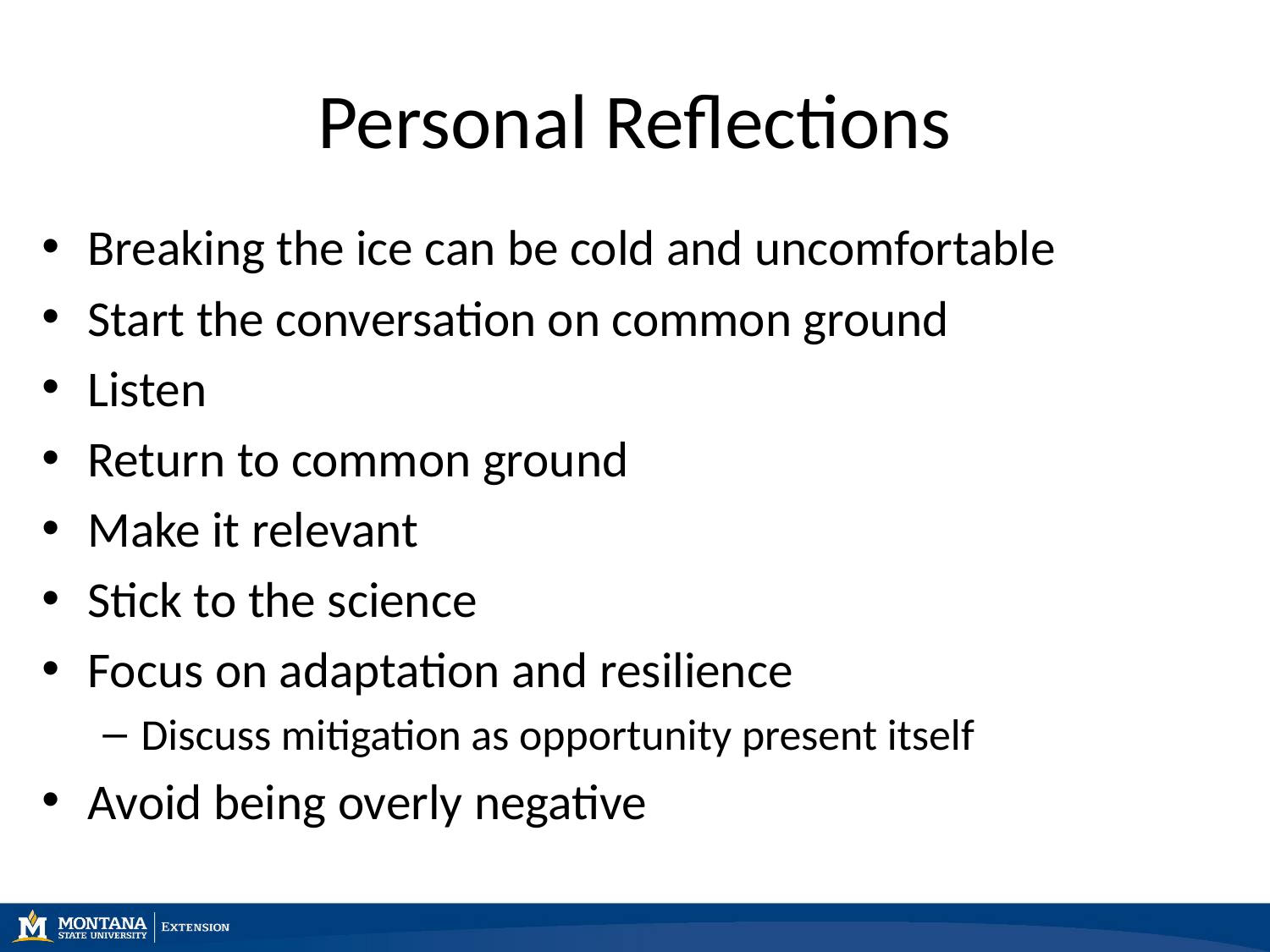

# Personal Reflections
Breaking the ice can be cold and uncomfortable
Start the conversation on common ground
Listen
Return to common ground
Make it relevant
Stick to the science
Focus on adaptation and resilience
Discuss mitigation as opportunity present itself
Avoid being overly negative